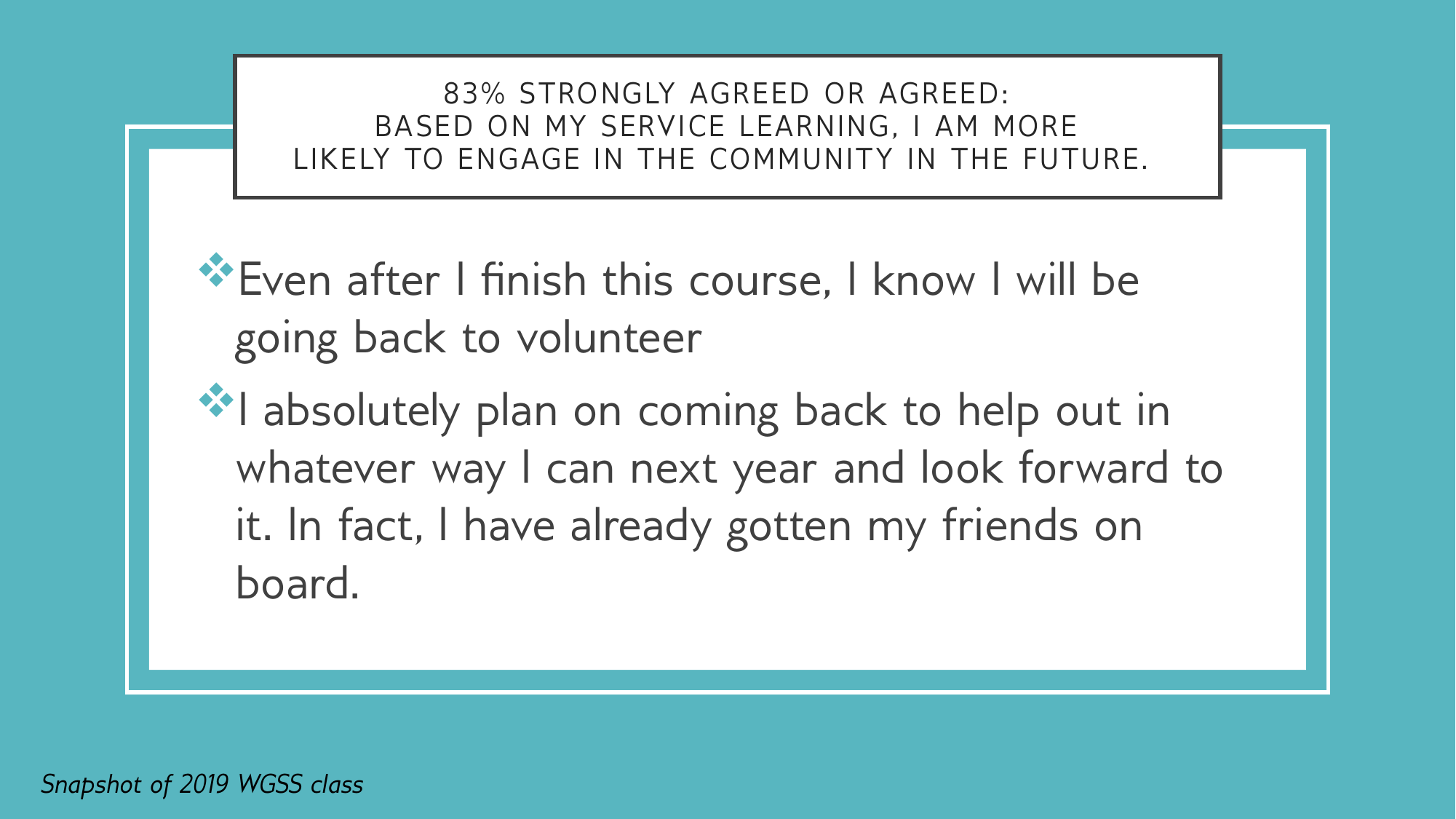

# 83% Strongly Agreed or Agreed: Based on my service learning, I am more likely to engage in the community in the future.​

Even after I finish this course, I know I will be going back to volunteer
I absolutely plan on coming back to help out in whatever way I can next year and look forward to it. In fact, I have already gotten my friends on board.

Snapshot of 2019 WGSS class